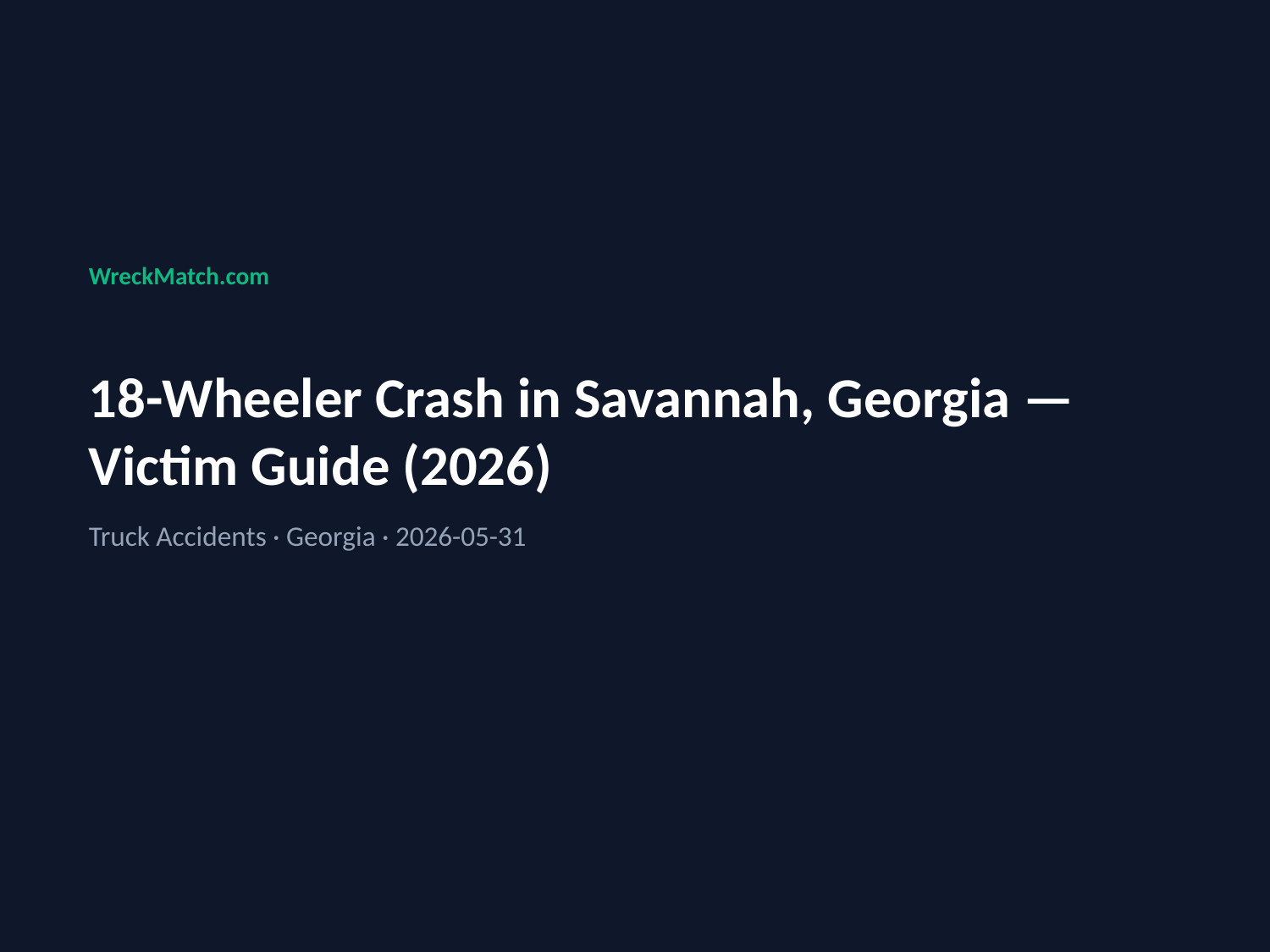

WreckMatch.com
18-Wheeler Crash in Savannah, Georgia — Victim Guide (2026)
Truck Accidents · Georgia · 2026-05-31